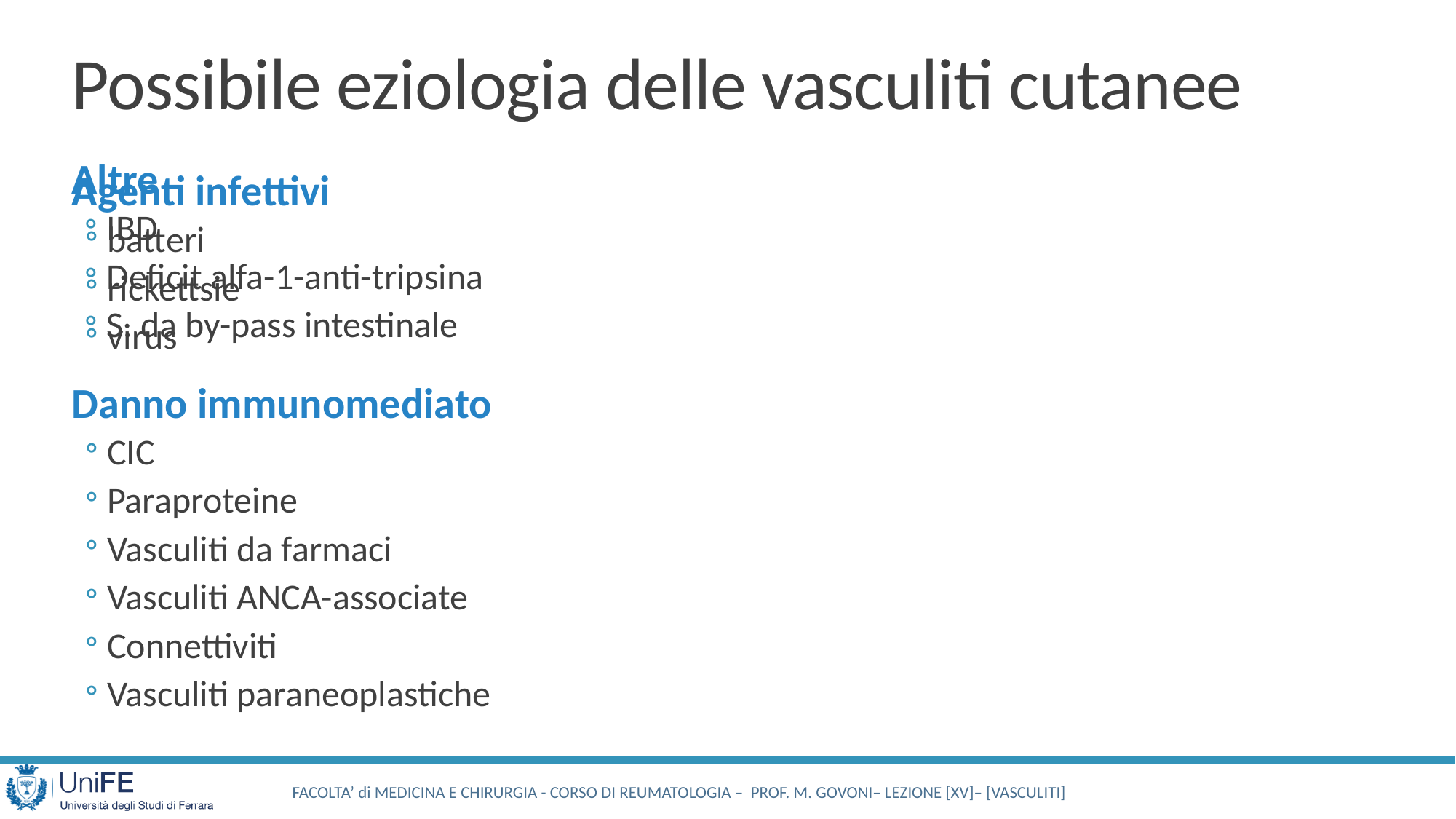

# Possibile eziologia delle vasculiti cutanee
Agenti infettivi
batteri
rickettsie
virus
Danno immunomediato
CIC
Paraproteine
Vasculiti da farmaci
Vasculiti ANCA-associate
Connettiviti
Vasculiti paraneoplastiche
Altre
IBD
Deficit alfa-1-anti-tripsina
S. da by-pass intestinale